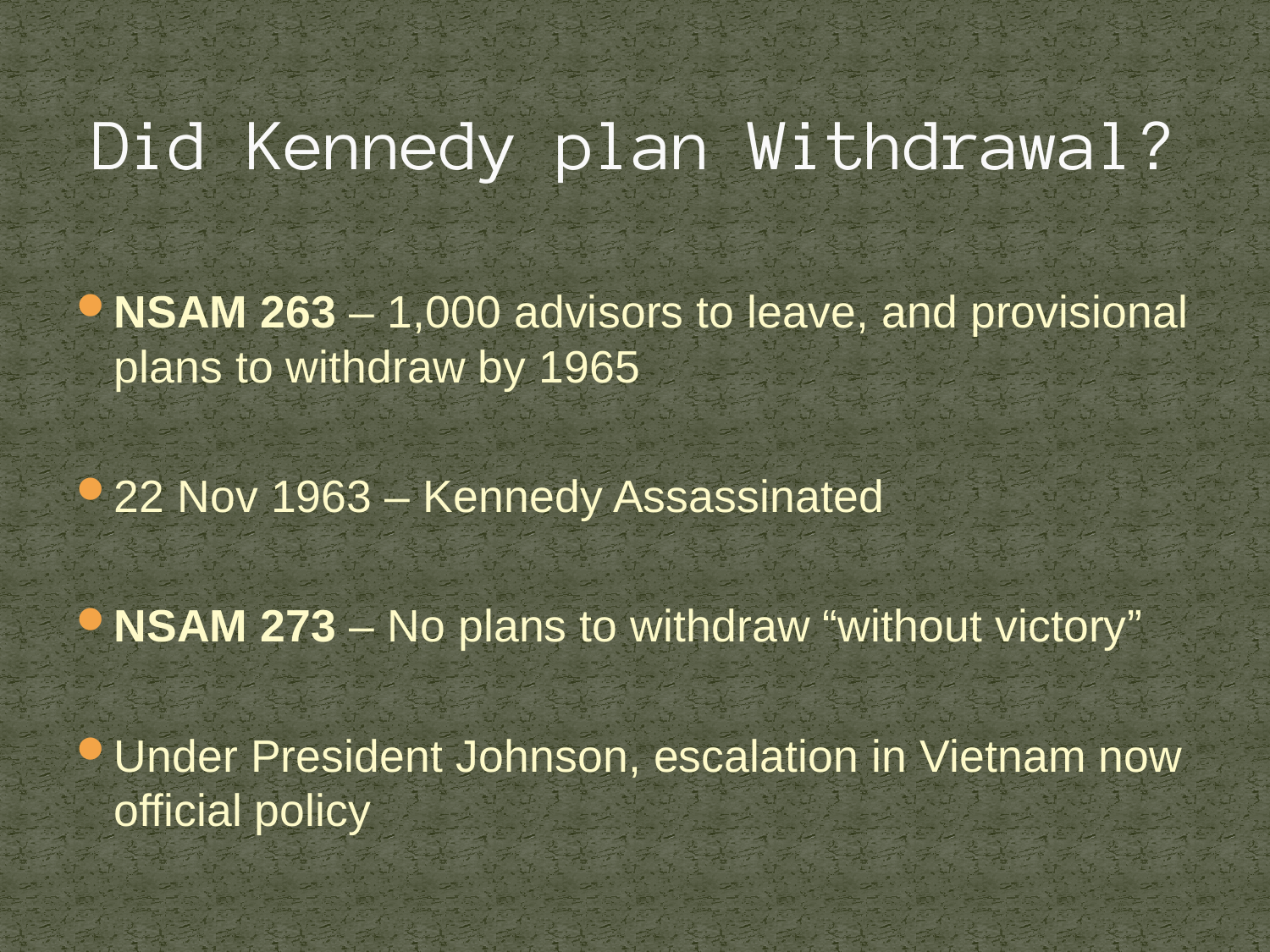

# Did Kennedy plan Withdrawal?

NSAM 263 – 1,000 advisors to leave, and provisional plans to withdraw by 1965

22 Nov 1963 – Kennedy Assassinated

NSAM 273 – No plans to withdraw “without victory”

Under President Johnson, escalation in Vietnam now official policy